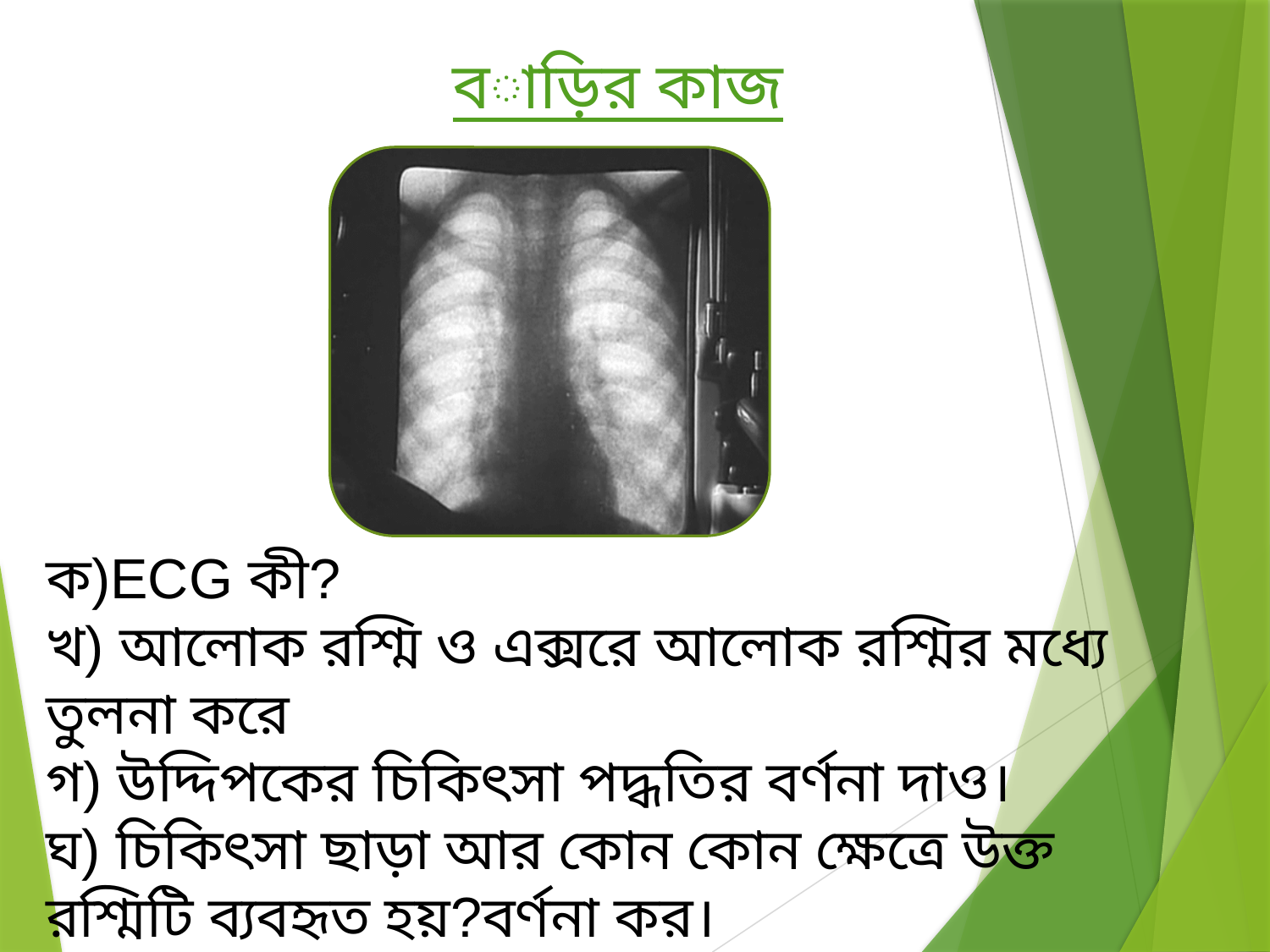

বাড়ির কাজ

ক)ECG কী?
খ) আলোক রশ্মি ও এক্সরে আলোক রশ্মির মধ্যে তুলনা করে
গ) উদ্দিপকের চিকিৎসা পদ্ধতির বর্ণনা দাও।
ঘ) চিকিৎসা ছাড়া আর কোন কোন ক্ষেত্রে উক্ত রশ্মিটি ব্যবহৃত হয়?বর্ণনা কর।